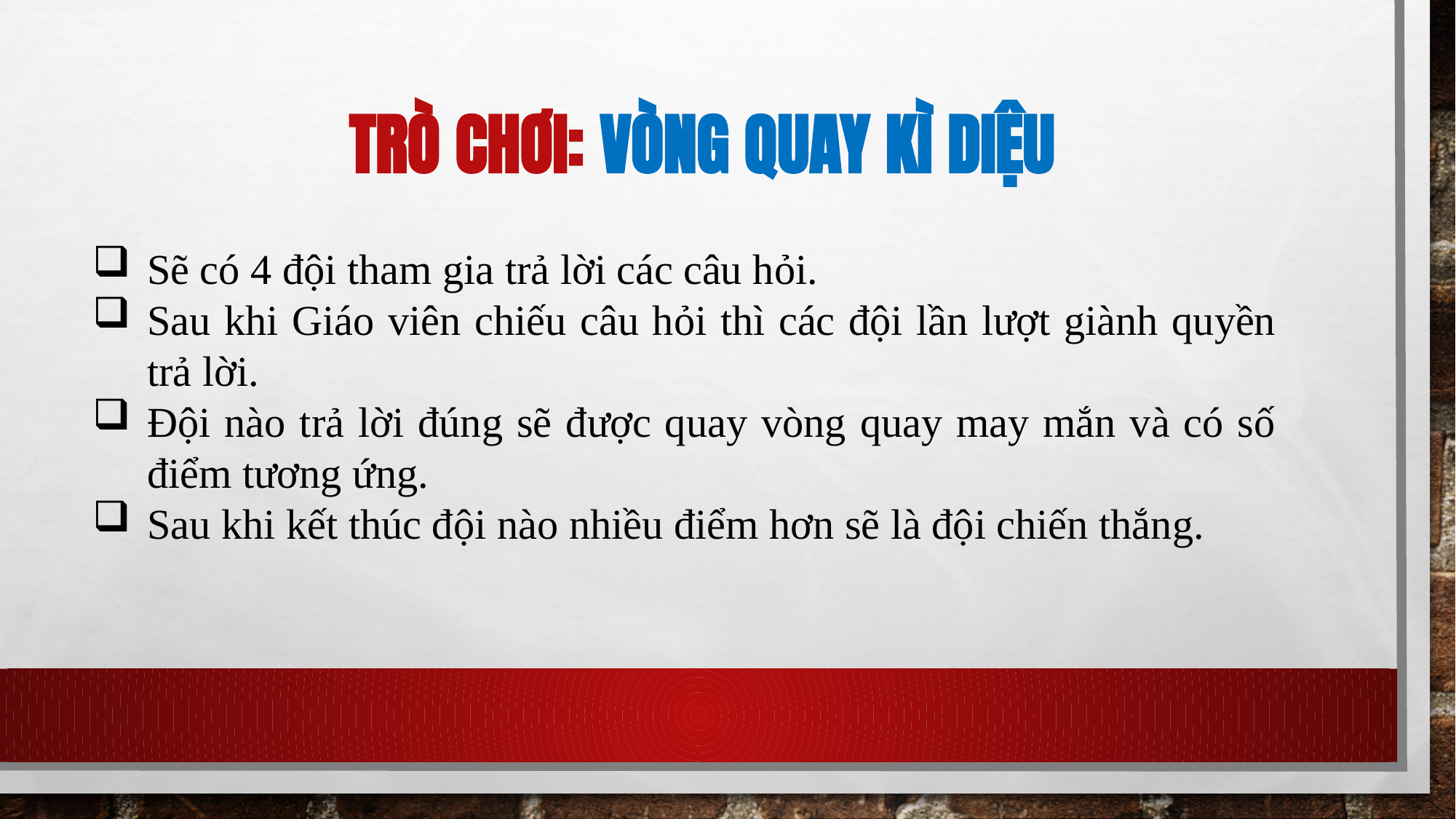

# Trò chơi: Vòng quay kì diệu
Sẽ có 4 đội tham gia trả lời các câu hỏi.
Sau khi Giáo viên chiếu câu hỏi thì các đội lần lượt giành quyền trả lời.
Đội nào trả lời đúng sẽ được quay vòng quay may mắn và có số điểm tương ứng.
Sau khi kết thúc đội nào nhiều điểm hơn sẽ là đội chiến thắng.